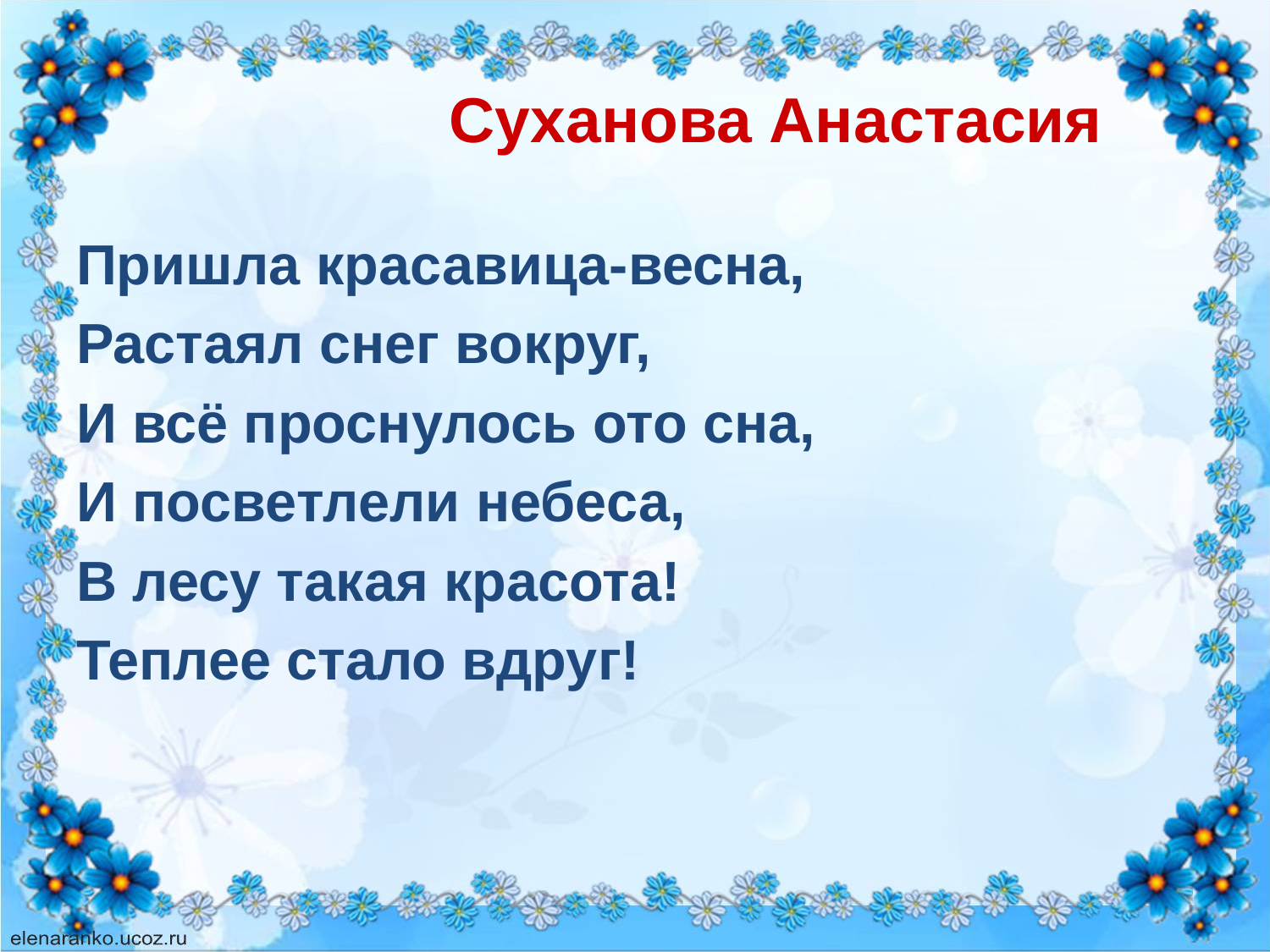

# Суханова Анастасия
Пришла красавица-весна,
Растаял снег вокруг,
И всё проснулось ото сна,
И посветлели небеса,
В лесу такая красота!
Теплее стало вдруг!